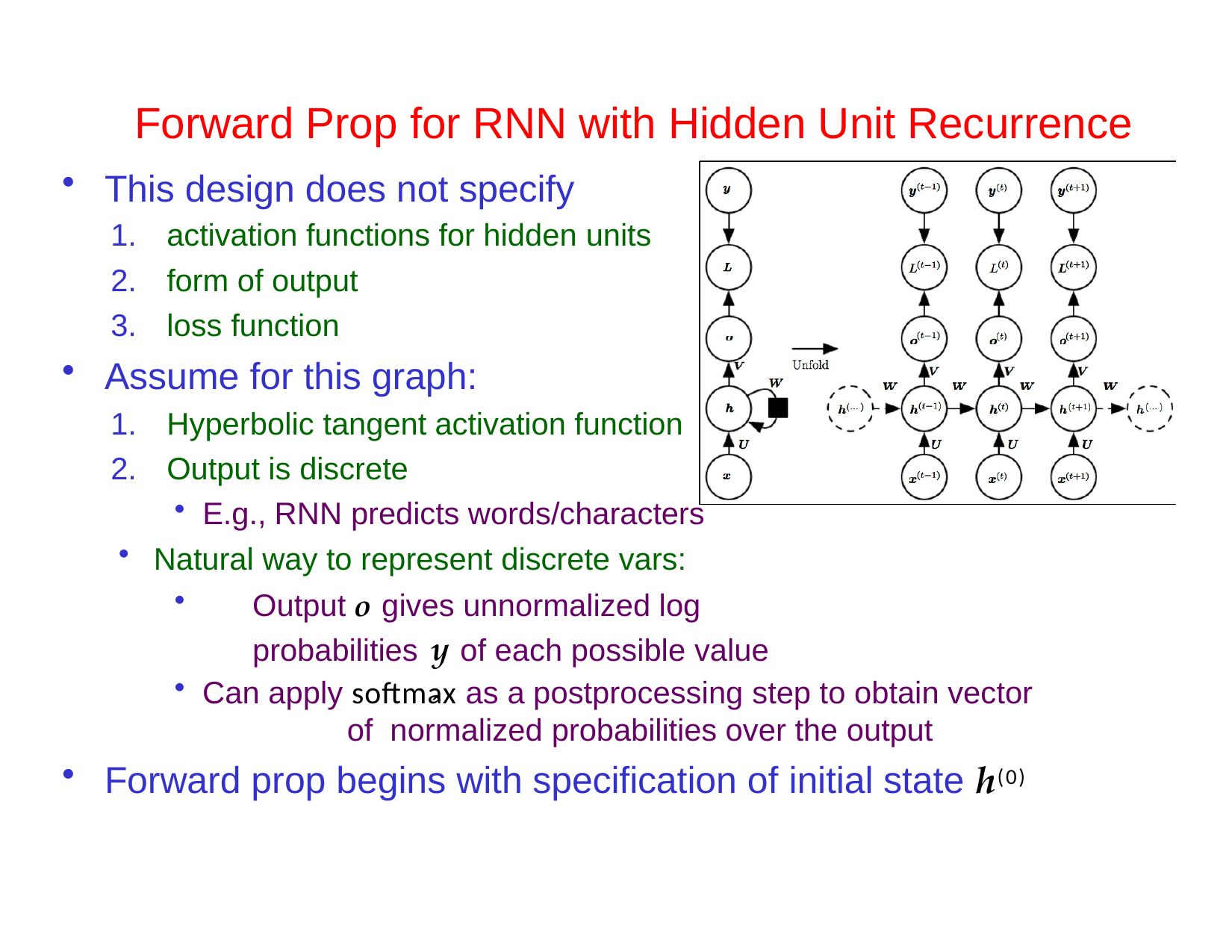

# Forward Prop for RNN with Hidden Unit Recurrence
This design does not specify
activation functions for hidden units
form of output
loss function
Assume for this graph:
Hyperbolic tangent activation function
Output is discrete

E.g., RNN predicts words/characters
Natural way to represent discrete vars:
Output o gives unnormalized log probabilities     of each possible value
yˆ
Can apply softmax as a postprocessing step to obtain vector	of  normalized probabilities over the output
Forward prop begins with specification of initial state h(0)